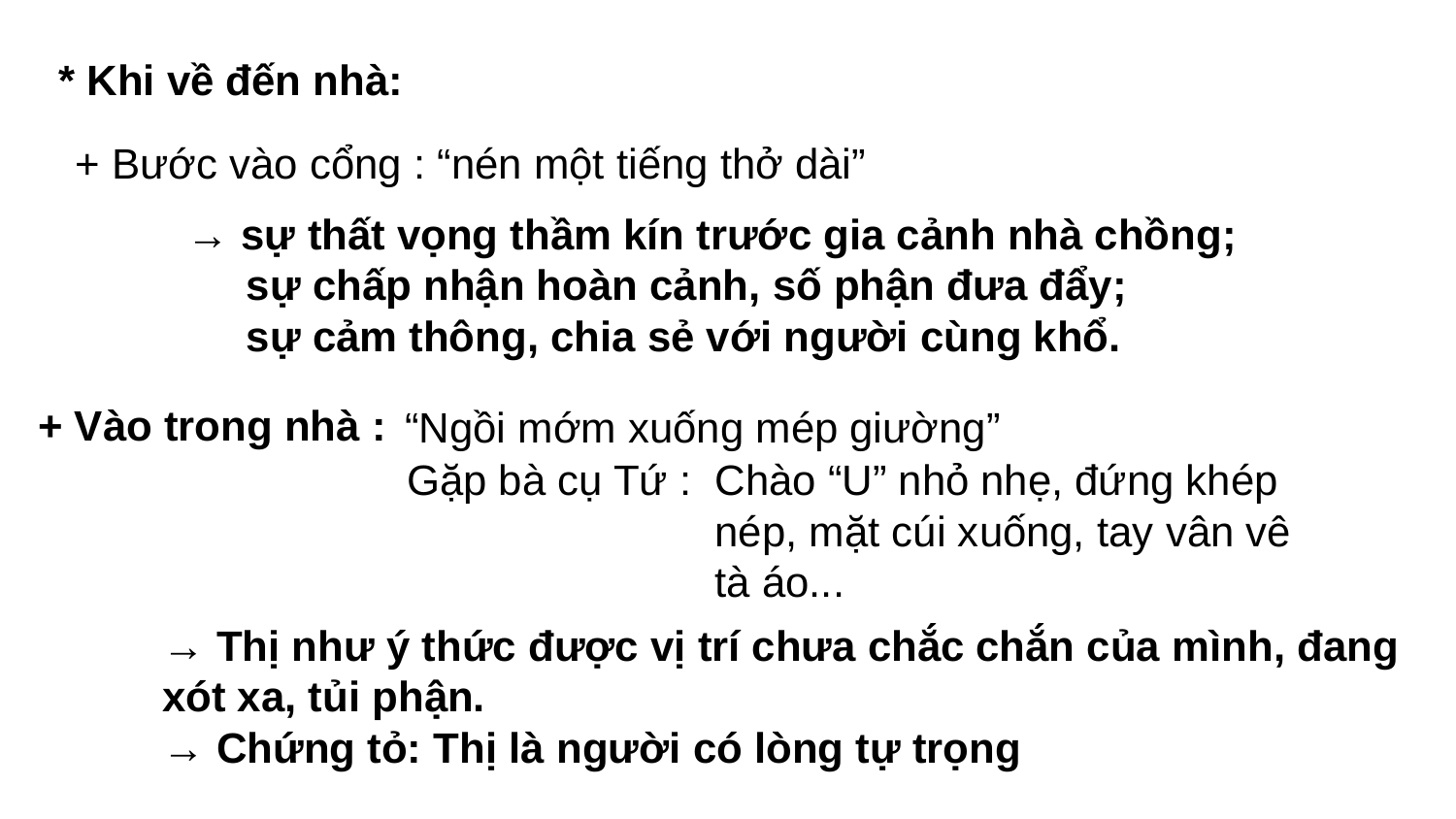

* Khi về đến nhà:
  + Bước vào cổng : “nén một tiếng thở dài”
→ sự thất vọng thầm kín trước gia cảnh nhà chồng;
     sự chấp nhận hoàn cảnh, số phận đưa đẩy;
     sự cảm thông, chia sẻ với người cùng khổ.
  + Vào trong nhà :
“Ngồi mớm xuống mép giường”
 Gặp bà cụ Tứ :
Chào “U” nhỏ nhẹ, đứng khép nép, mặt cúi xuống, tay vân vê tà áo...
→ Thị như ý thức được vị trí chưa chắc chắn của mình, đang xót xa, tủi phận.
→ Chứng tỏ: Thị là người có lòng tự trọng